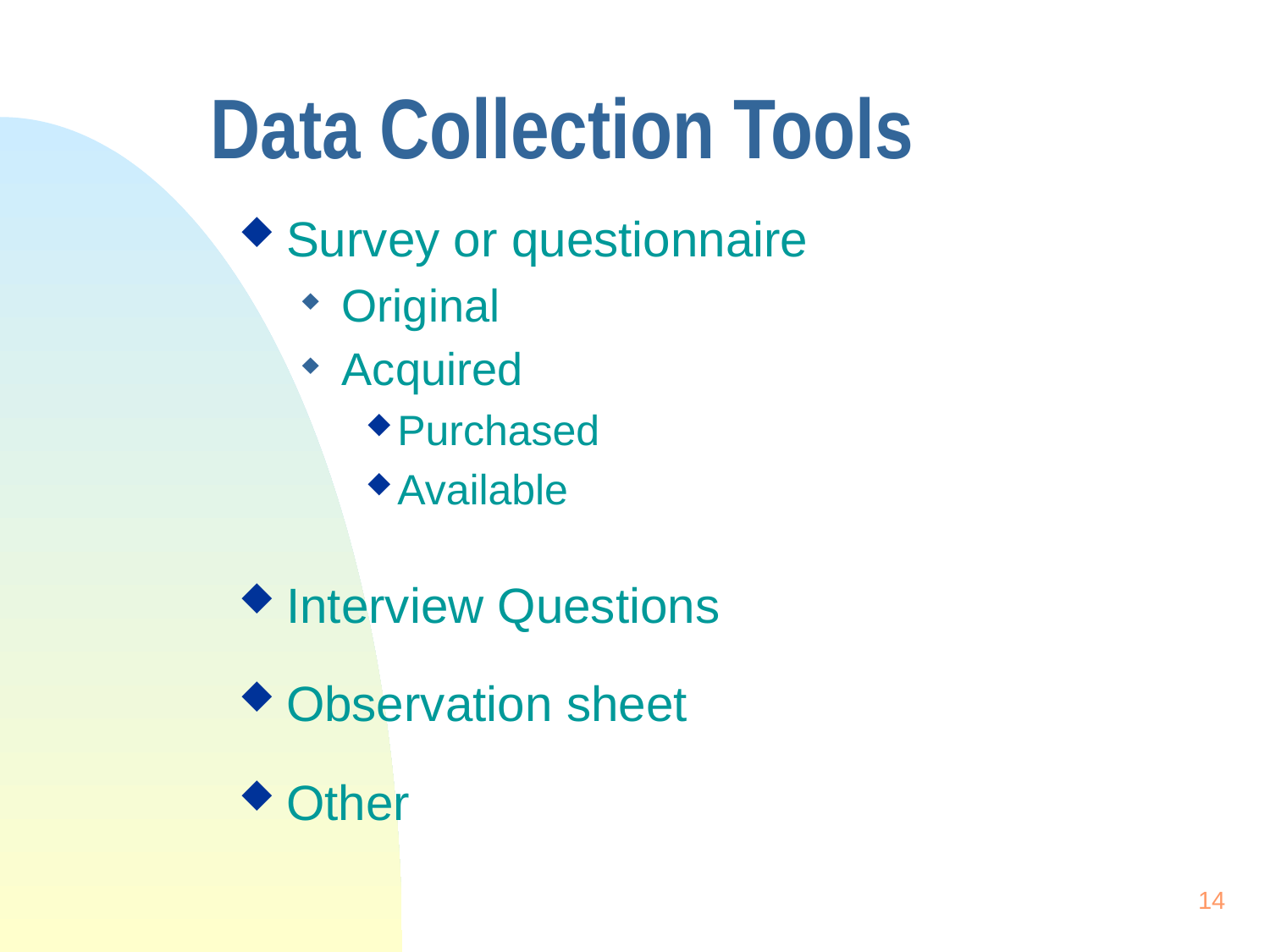

# Data Collection Tools
Survey or questionnaire
Original
Acquired
Purchased
Available

Interview Questions

Observation sheet

Other
14